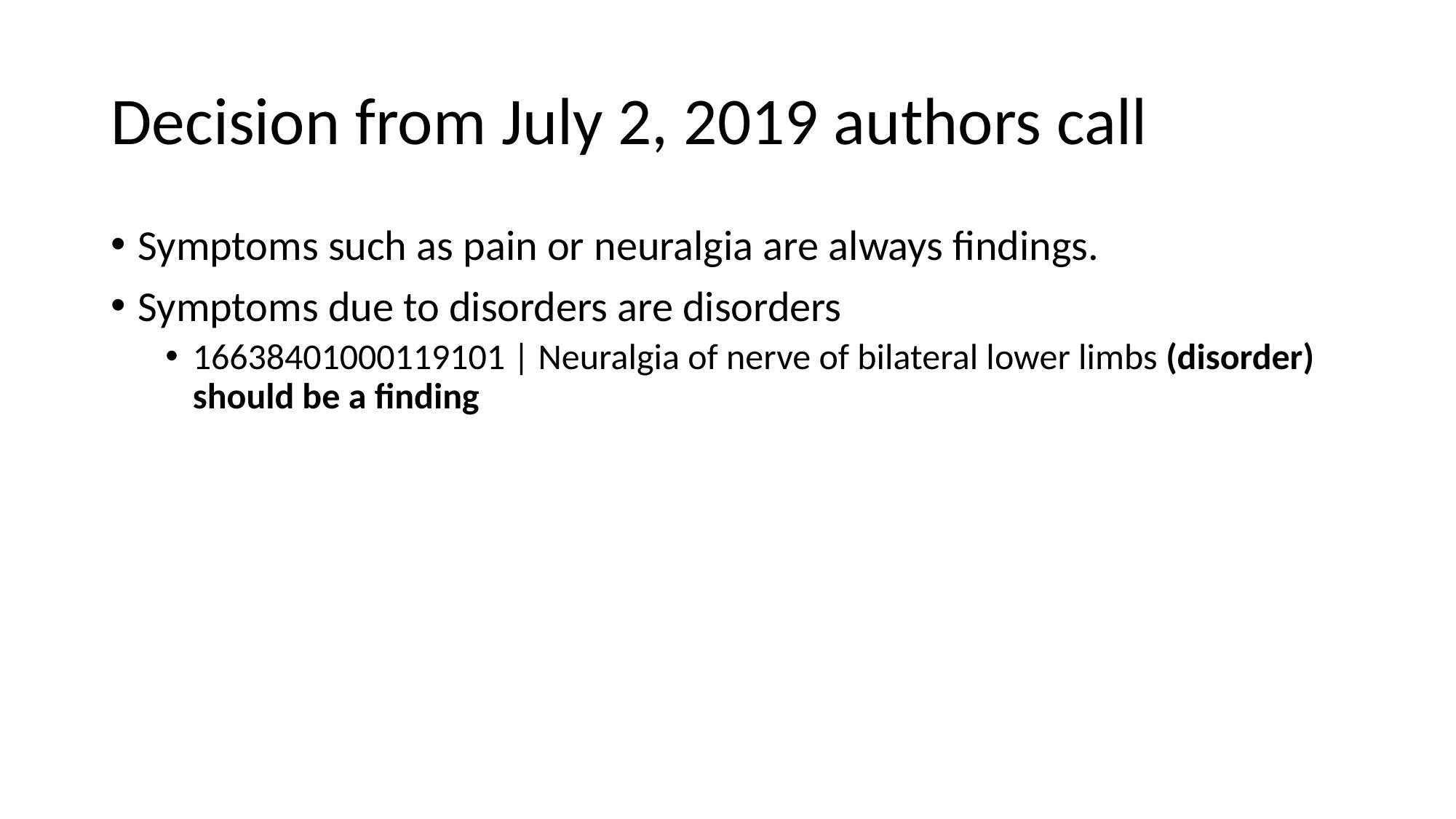

# Decision from July 2, 2019 authors call
Symptoms such as pain or neuralgia are always findings.
Symptoms due to disorders are disorders
16638401000119101 | Neuralgia of nerve of bilateral lower limbs (disorder) should be a finding